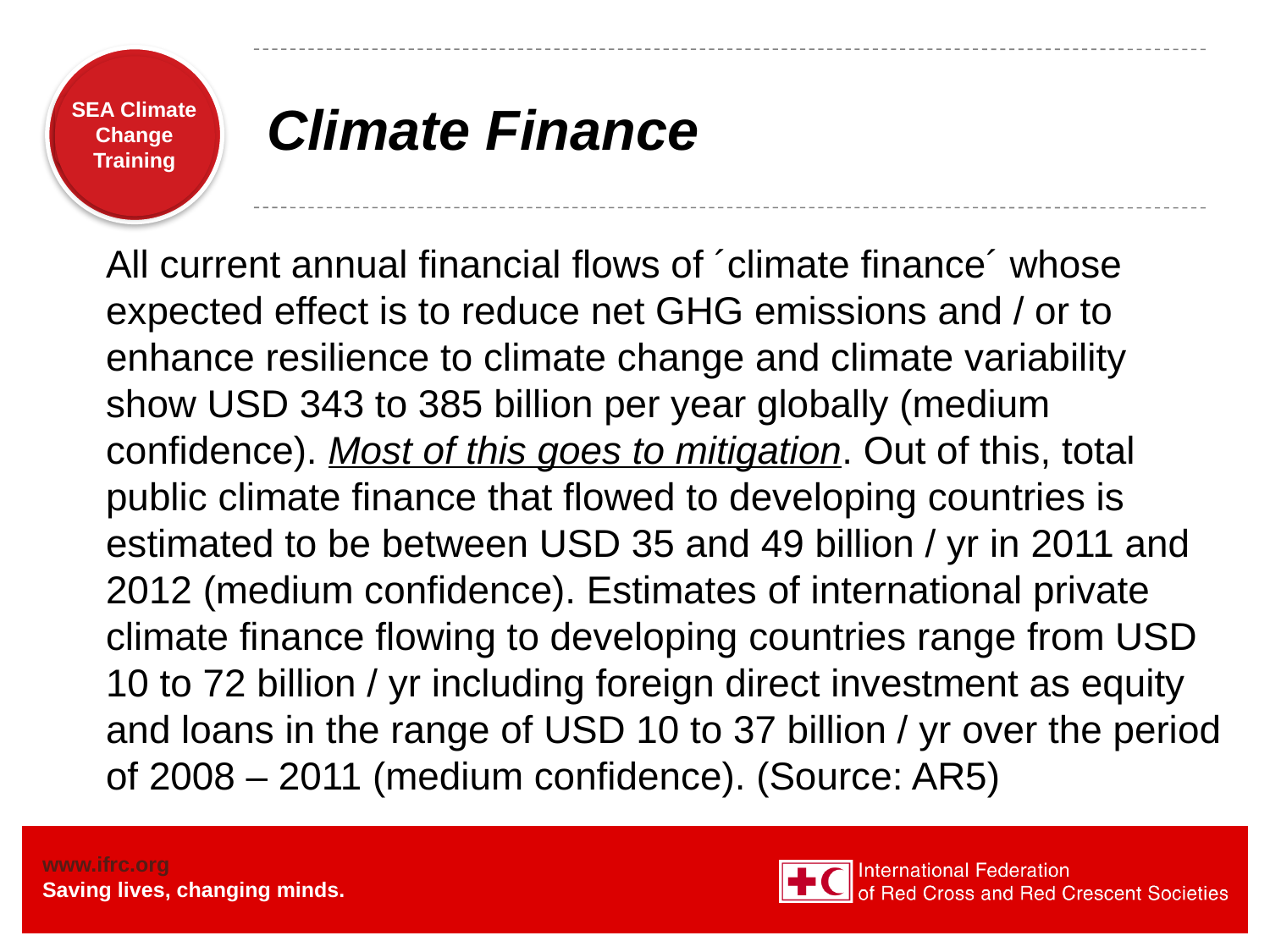

# Climate Finance
All current annual financial flows of ´climate finance´ whose expected effect is to reduce net GHG emissions and / or to enhance resilience to climate change and climate variability show USD 343 to 385 billion per year globally (medium confidence). Most of this goes to mitigation. Out of this, total public climate finance that flowed to developing countries is estimated to be between USD 35 and 49 billion / yr in 2011 and 2012 (medium confidence). Estimates of international private climate finance flowing to developing countries range from USD 10 to 72 billion / yr including foreign direct investment as equity and loans in the range of USD 10 to 37 billion / yr over the period of 2008 – 2011 (medium confidence). (Source: AR5)